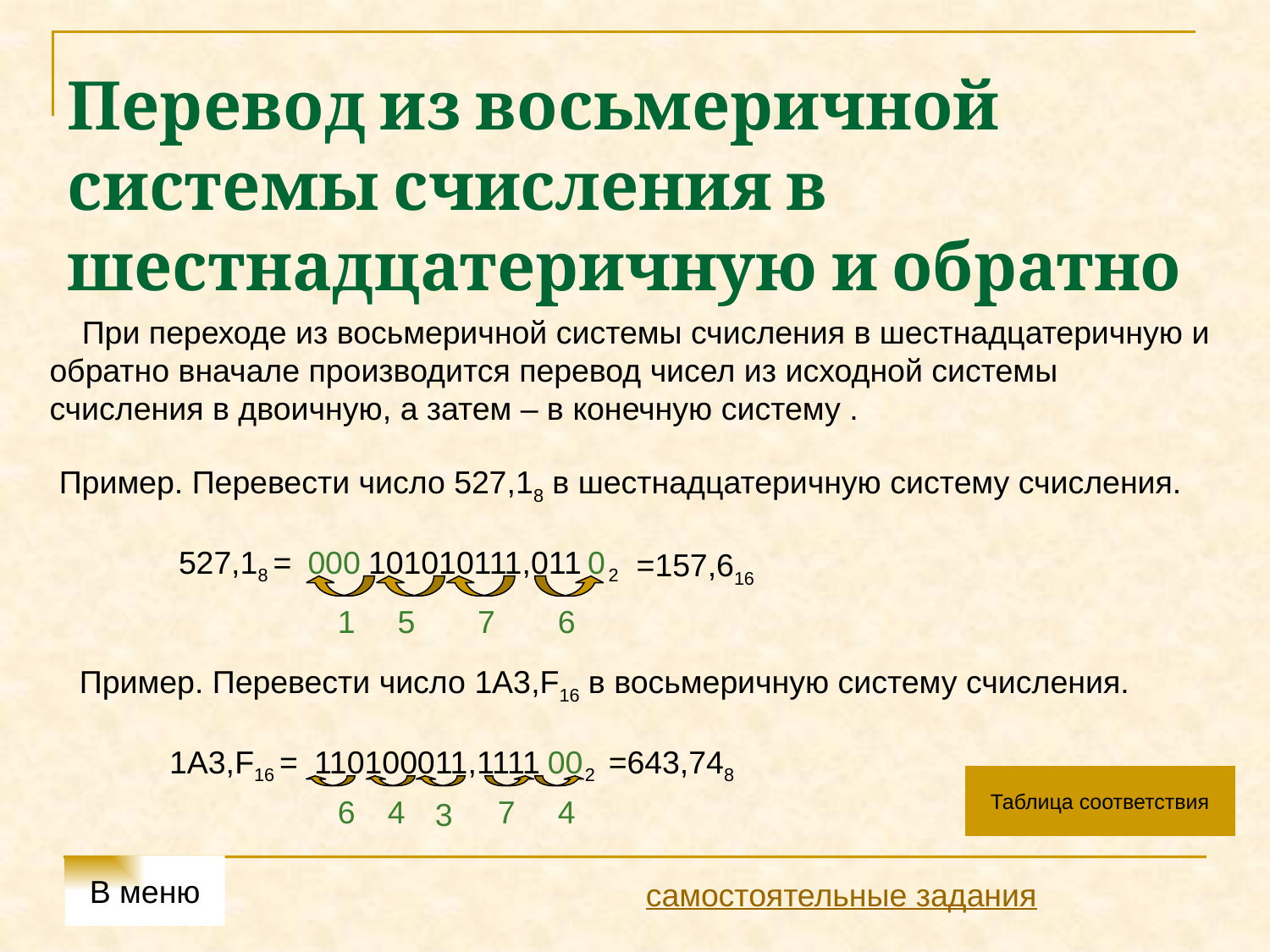

# Перевод из восьмеричной системы счисления в шестнадцатеричную и обратно
     При переходе из восьмеричной системы счисления в шестнадцатеричную и обратно вначале производится перевод чисел из исходной системы счисления в двоичную, а затем – в конечную систему .
Пример. Перевести число 527,18 в шестнадцатеричную систему счисления.
527,18 =
000
   101010111,011   2
0
=157,616

1
5
7
6
Пример. Перевести число 1A3,F16 в восьмеричную систему счисления.
1A3,F16 =
110100011,1111     2
00
=643,748
Таблица соответствия

6
4
7
4
3
В меню
самостоятельные задания